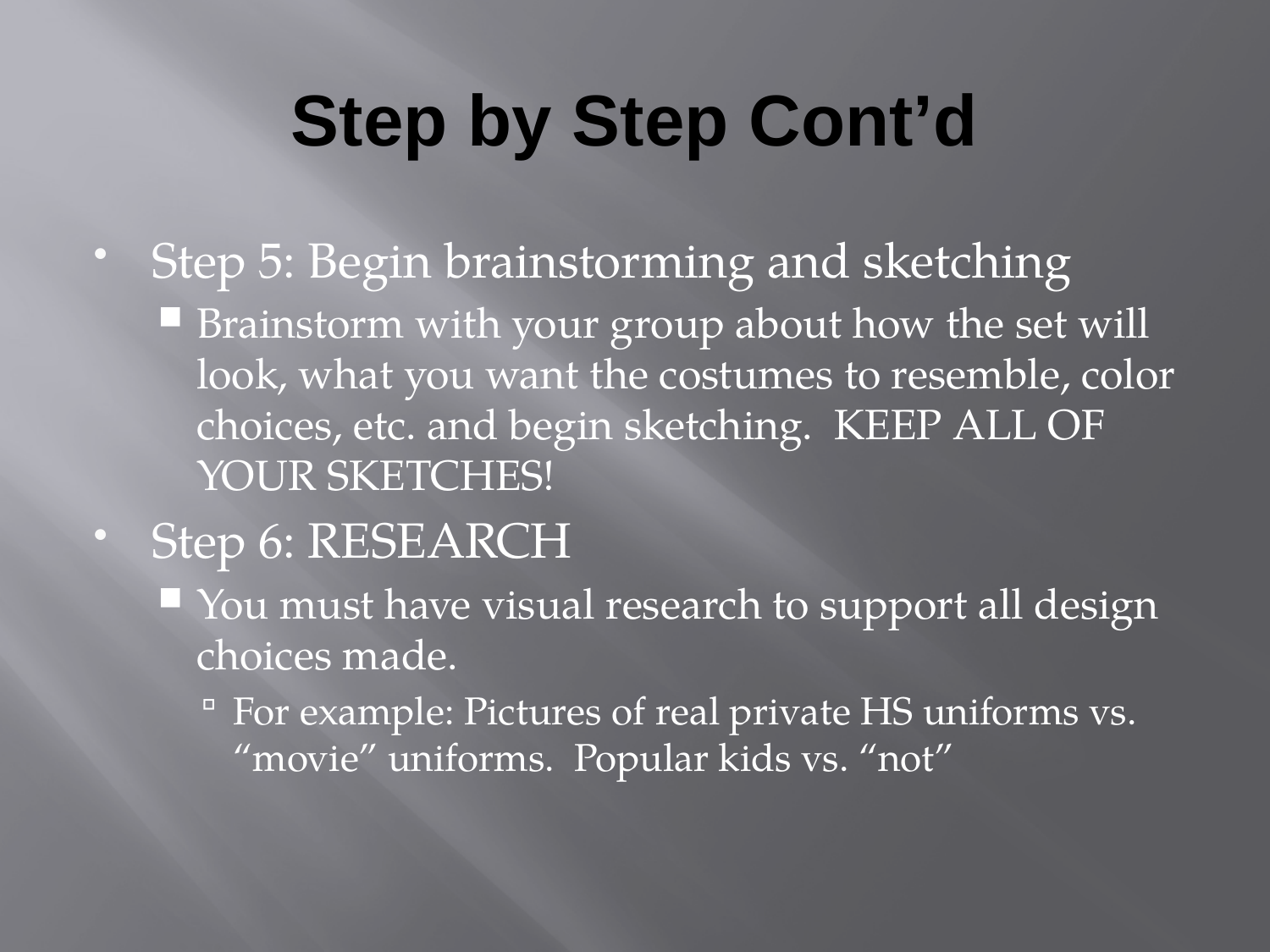

# Step by Step Cont’d
Step 5: Begin brainstorming and sketching
Brainstorm with your group about how the set will look, what you want the costumes to resemble, color choices, etc. and begin sketching.  KEEP ALL OF YOUR SKETCHES!
Step 6: RESEARCH
You must have visual research to support all design choices made.
For example: Pictures of real private HS uniforms vs. “movie” uniforms.  Popular kids vs. “not”